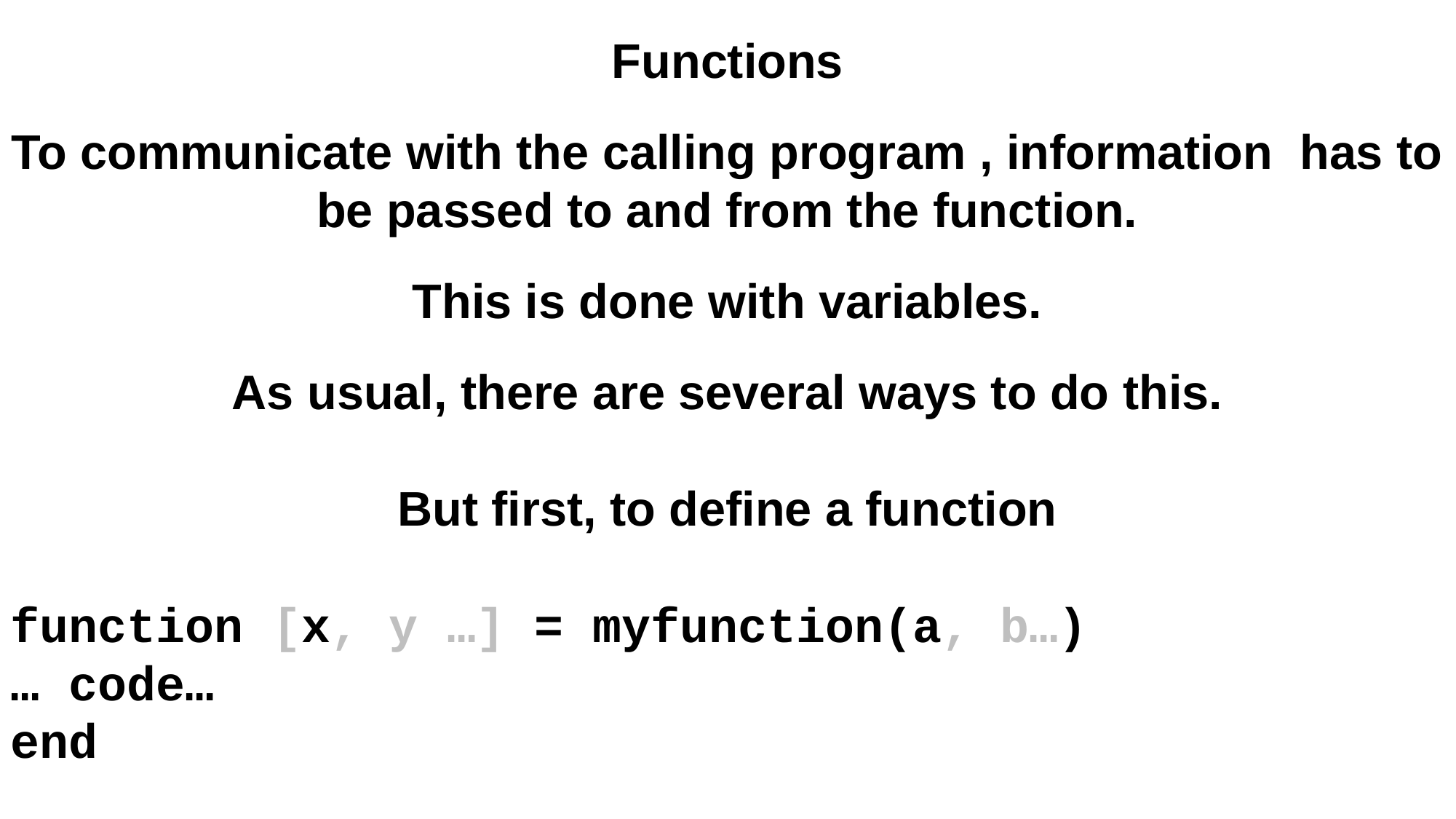

Functions

To communicate with the calling program , information  has to be passed to and from the function.

This is done with variables.

As usual, there are several ways to do this.

But first, to define a function

function [x, y …] = myfunction(a, b…)
… code…
end